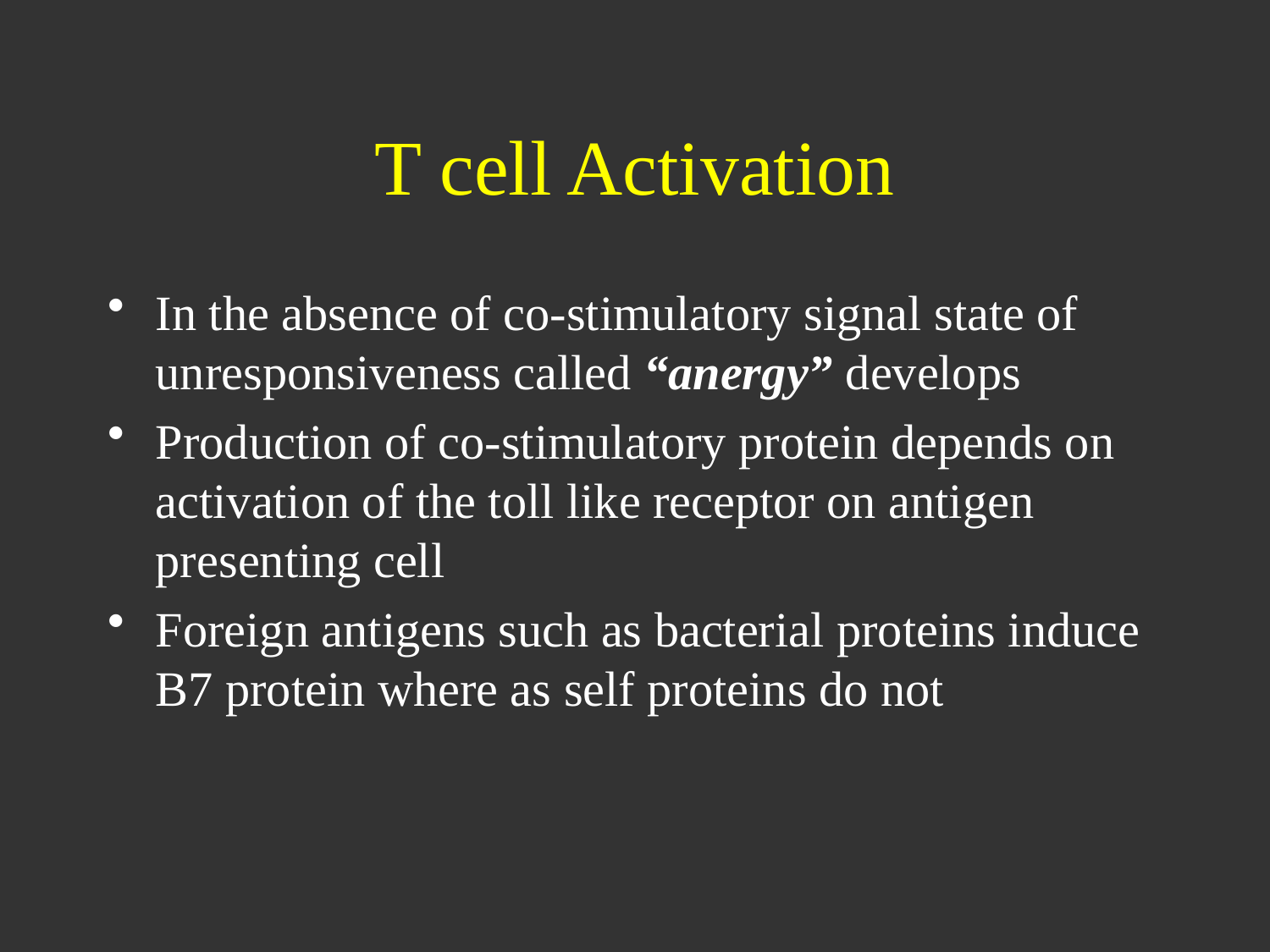

# T cell Activation
In the absence of co-stimulatory signal state of unresponsiveness called “anergy” develops
Production of co-stimulatory protein depends on activation of the toll like receptor on antigen presenting cell
Foreign antigens such as bacterial proteins induce B7 protein where as self proteins do not